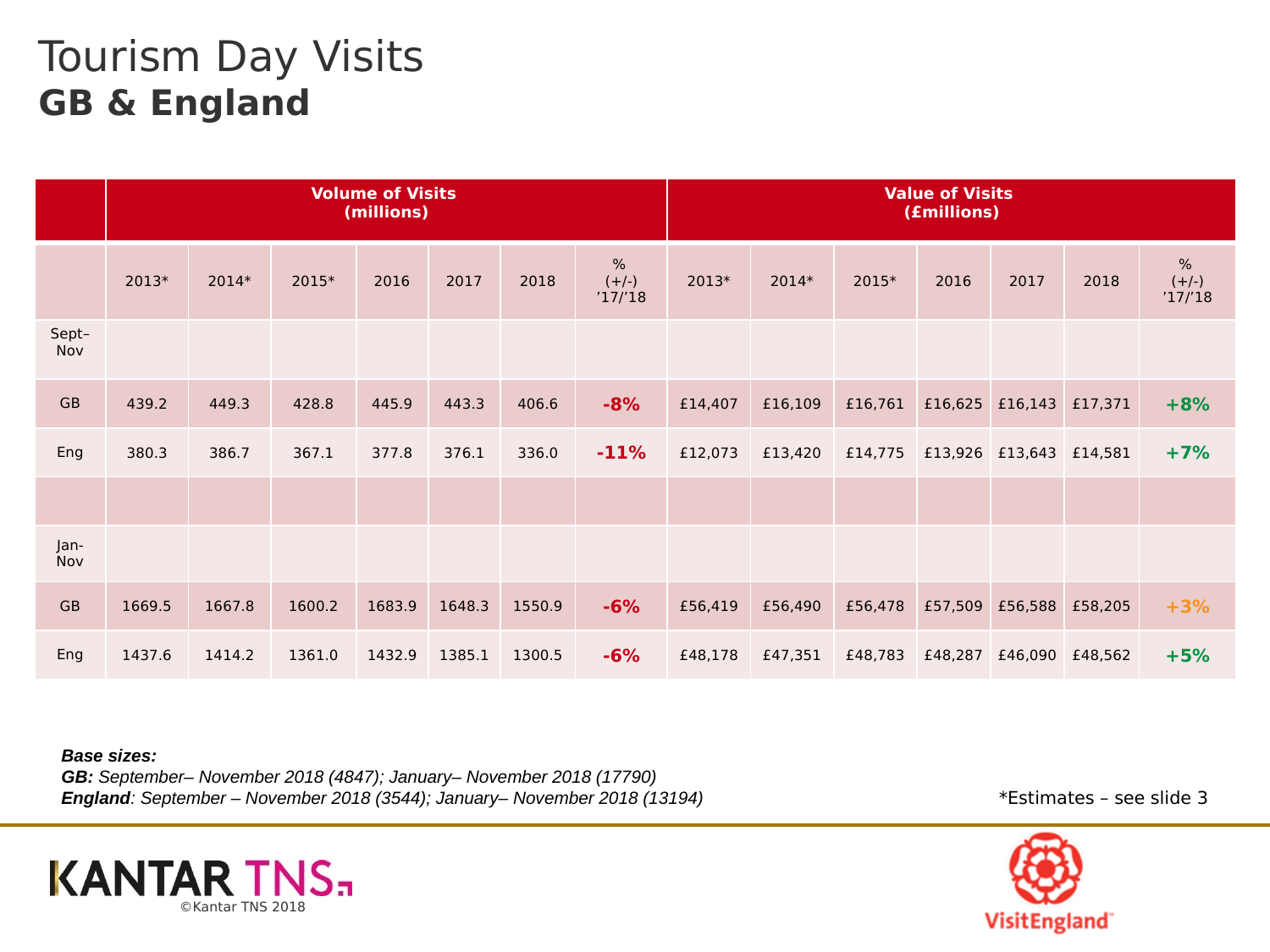

# Tourism Day Visits GB & England
|  | Volume of Visits (millions) |  |  |  |  |  |  | Value of Visits (£millions) |  |  |  |  |  |  |
| --- | --- | --- | --- | --- | --- | --- | --- | --- | --- | --- | --- | --- | --- | --- |
|  | 2013\* | 2014\* | 2015\* | 2016 | 2017 | 2018 | % (+/-) ’17/’18 | 2013\* | 2014\* | 2015\* | 2016 | 2017 | 2018 | % (+/-) ’17/’18 |
| Sept–Nov |  |  |  |  |  |  |  |  |  |  |  |  |  |  |
| GB | 439.2 | 449.3 | 428.8 | 445.9 | 443.3 | 406.6 | -8% | £14,407 | £16,109 | £16,761 | £16,625 | £16,143 | £17,371 | +8% |
| Eng | 380.3 | 386.7 | 367.1 | 377.8 | 376.1 | 336.0 | -11% | £12,073 | £13,420 | £14,775 | £13,926 | £13,643 | £14,581 | +7% |
|  |  |  |  |  |  |  |  |  |  |  |  |  |  |  |
| Jan-Nov |  |  |  |  |  |  |  |  |  |  |  |  |  |  |
| GB | 1669.5 | 1667.8 | 1600.2 | 1683.9 | 1648.3 | 1550.9 | -6% | £56,419 | £56,490 | £56,478 | £57,509 | £56,588 | £58,205 | +3% |
| Eng | 1437.6 | 1414.2 | 1361.0 | 1432.9 | 1385.1 | 1300.5 | -6% | £48,178 | £47,351 | £48,783 | £48,287 | £46,090 | £48,562 | +5% |
Base sizes:
GB: September– November 2018 (4847); January– November 2018 (17790)
England: September – November 2018 (3544); January– November 2018 (13194)
*Estimates – see slide 3